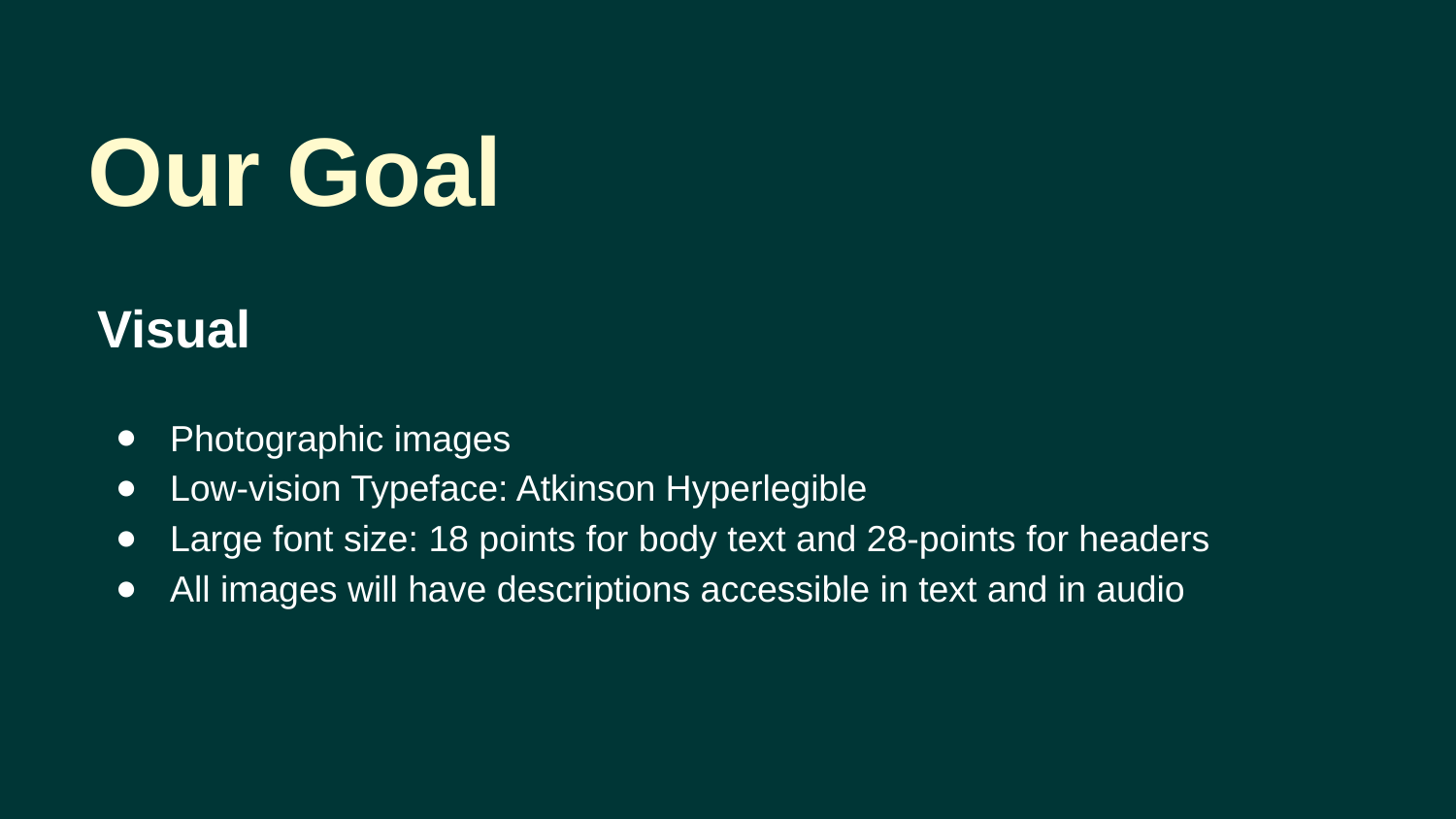

Our Goal

Visual

Photographic images
Low-vision Typeface: Atkinson Hyperlegible
Large font size: 18 points for body text and 28-points for headers
All images will have descriptions accessible in text and in audio